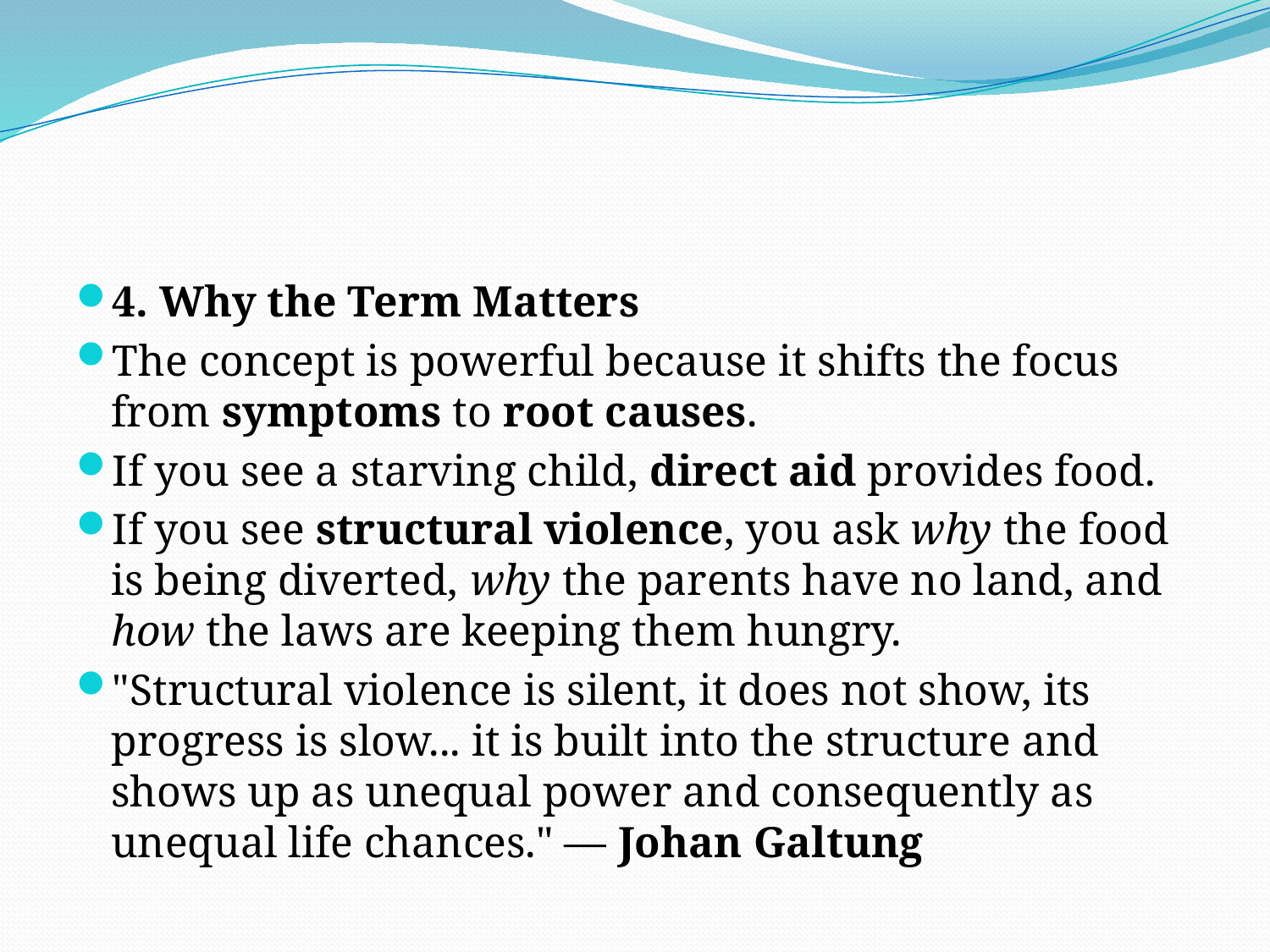

#
4. Why the Term Matters
The concept is powerful because it shifts the focus from symptoms to root causes.
If you see a starving child, direct aid provides food.
If you see structural violence, you ask why the food is being diverted, why the parents have no land, and how the laws are keeping them hungry.
"Structural violence is silent, it does not show, its progress is slow... it is built into the structure and shows up as unequal power and consequently as unequal life chances." — Johan Galtung